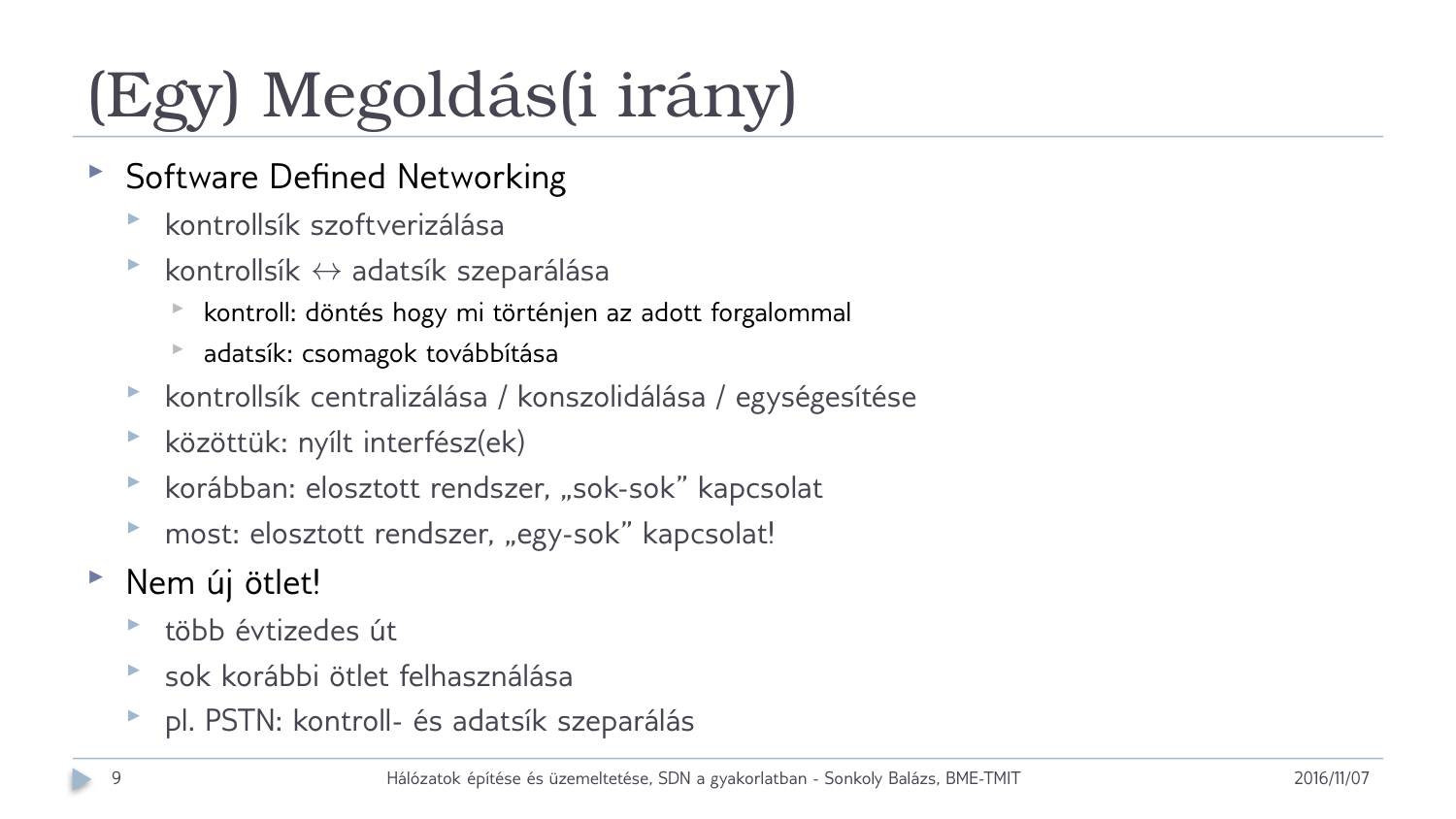

# (Egy) Megoldás(i irány)
Software Defined Networking
kontrollsík szoftverizálása
kontrollsík ↔ adatsík szeparálása
kontroll: döntés hogy mi történjen az adott forgalommal
adatsík: csomagok továbbítása
kontrollsík centralizálása / konszolidálása / egységesítése
közöttük: nyílt interfész(ek)
korábban: elosztott rendszer, „sok-sok” kapcsolat
most: elosztott rendszer, „egy-sok” kapcsolat!
Nem új ötlet!
több évtizedes út
sok korábbi ötlet felhasználása
pl. PSTN: kontroll- és adatsík szeparálás
9
Hálózatok építése és üzemeltetése, SDN a gyakorlatban - Sonkoly Balázs, BME-TMIT
2016/11/07